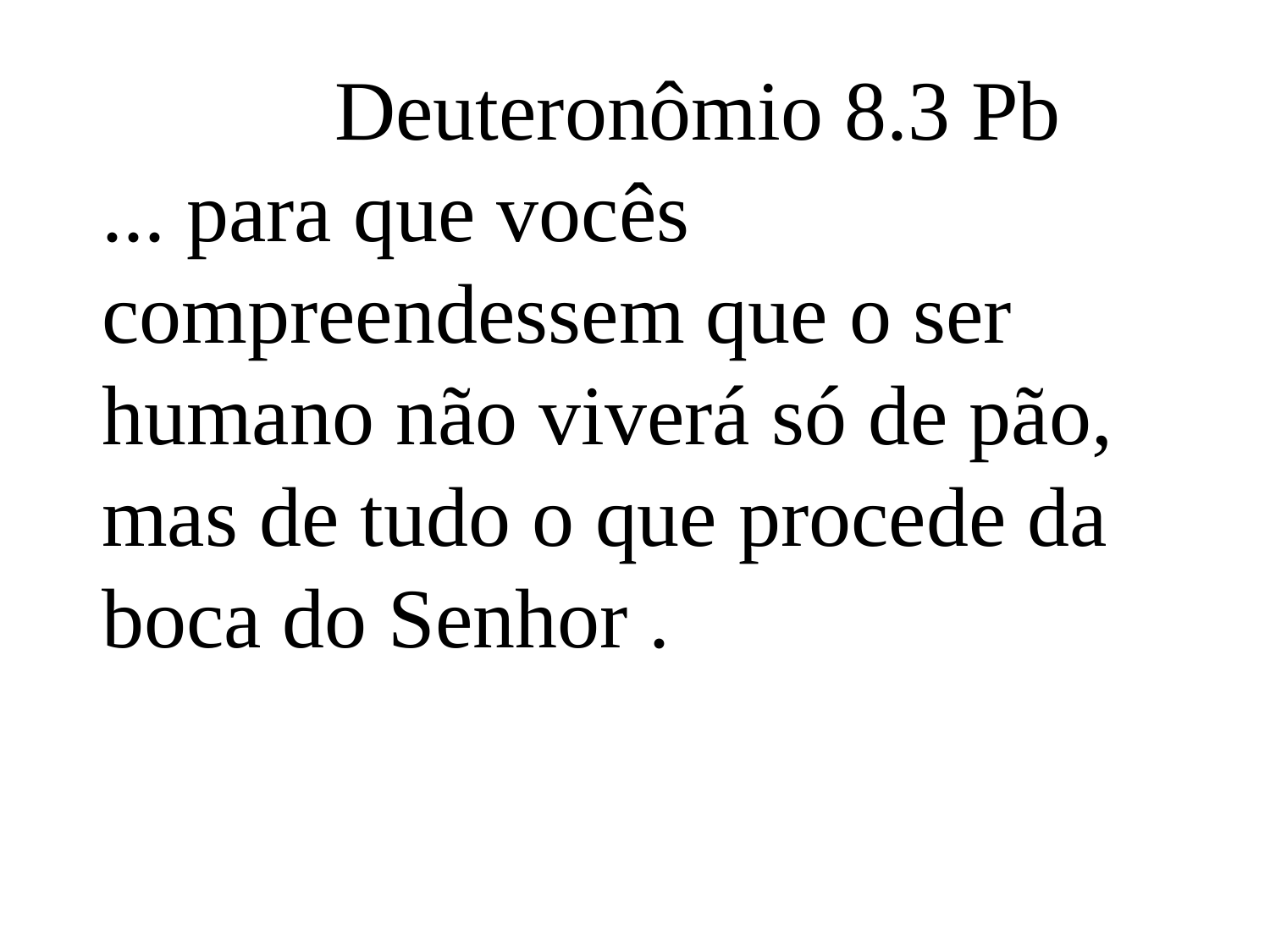

Deuteronômio 8.3 Pb
... para que vocês compreendessem que o ser humano não viverá só de pão, mas de tudo o que procede da boca do Senhor .